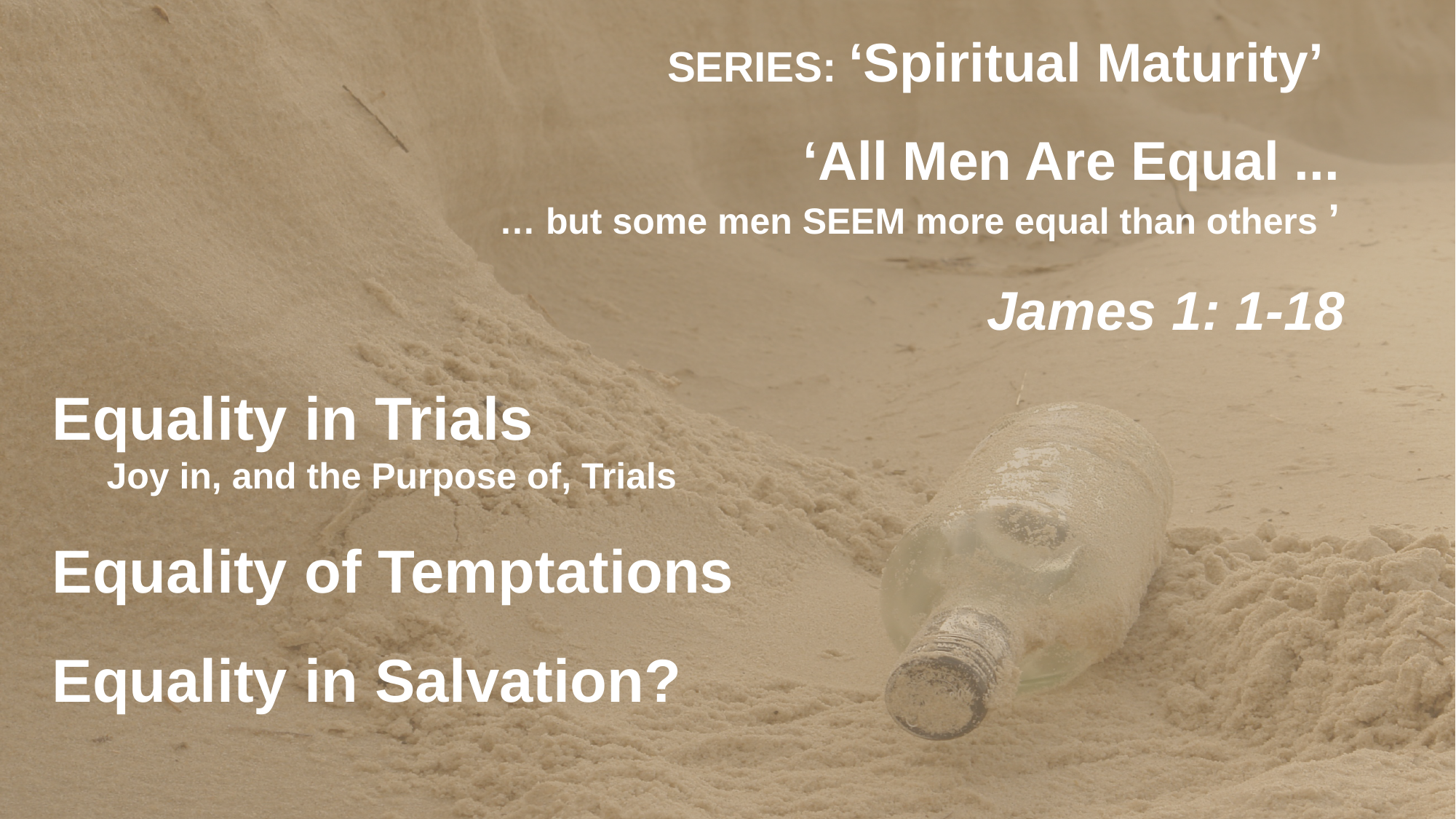

SERIES: ‘Spiritual Maturity’
‘All Men Are Equal ...
… but some men SEEM more equal than others ’
James 1: 1-18
Equality in Trials
Joy in, and the Purpose of, Trials
Equality of Temptations
Equality in Salvation?